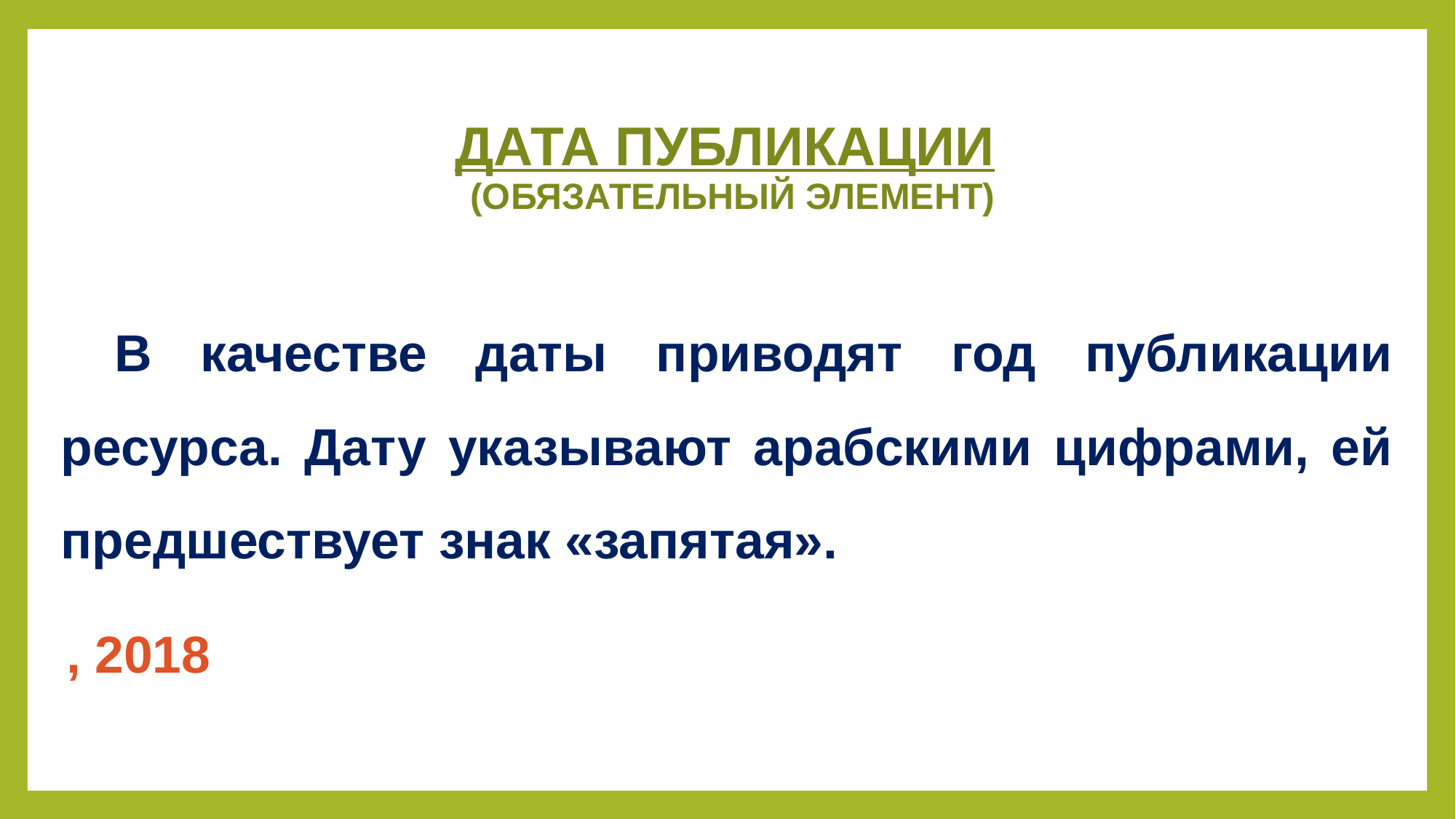

# ДАТА ПУБЛИКАЦИИ (ОБЯЗАТЕЛЬНЫЙ ЭЛЕМЕНТ)
В качестве даты приводят год публикации ресурса. Дату указывают арабскими цифрами, ей предшествует знак «запятая».
, 2018